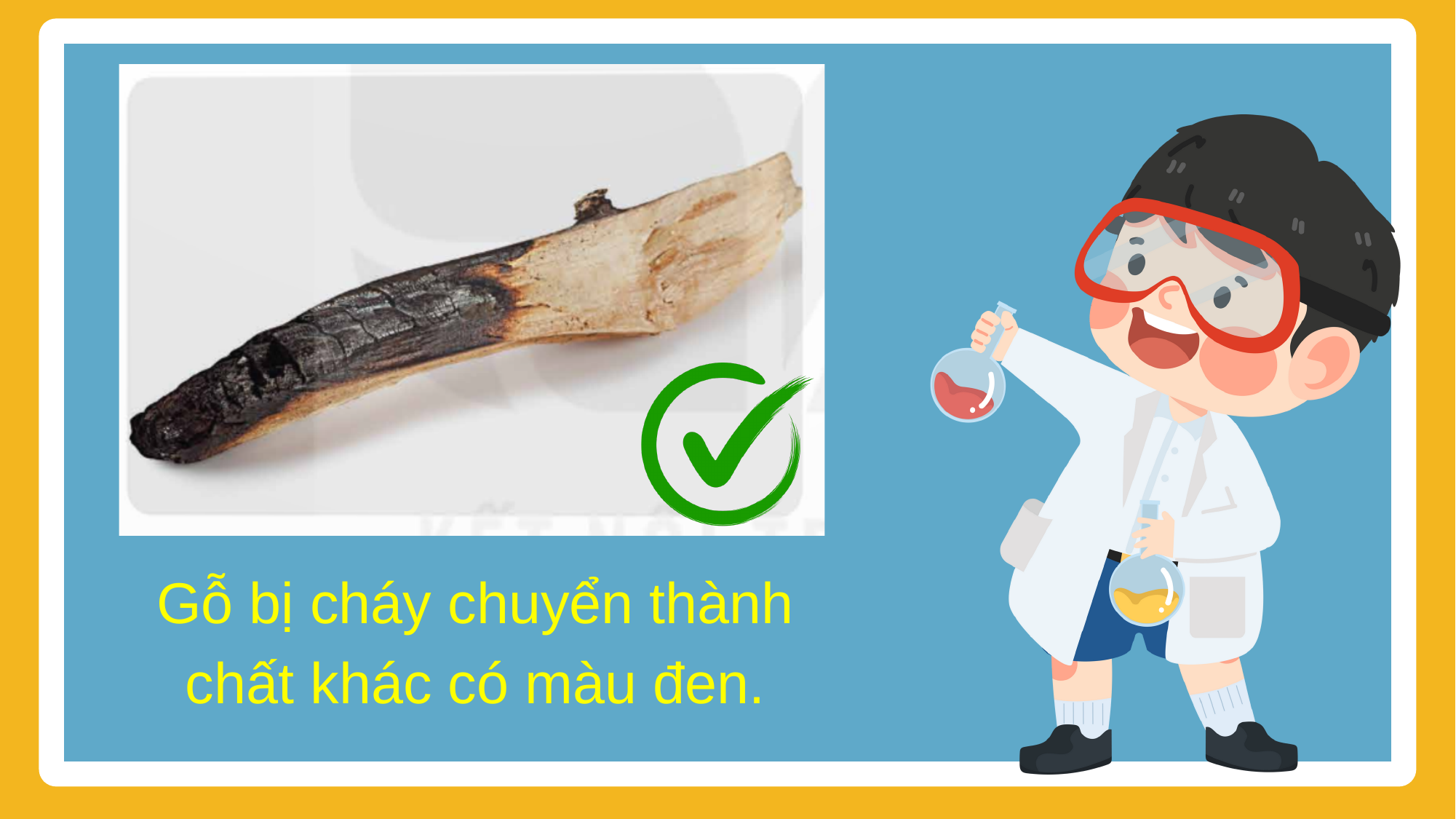

Gỗ bị cháy chuyển thành chất khác có màu đen.